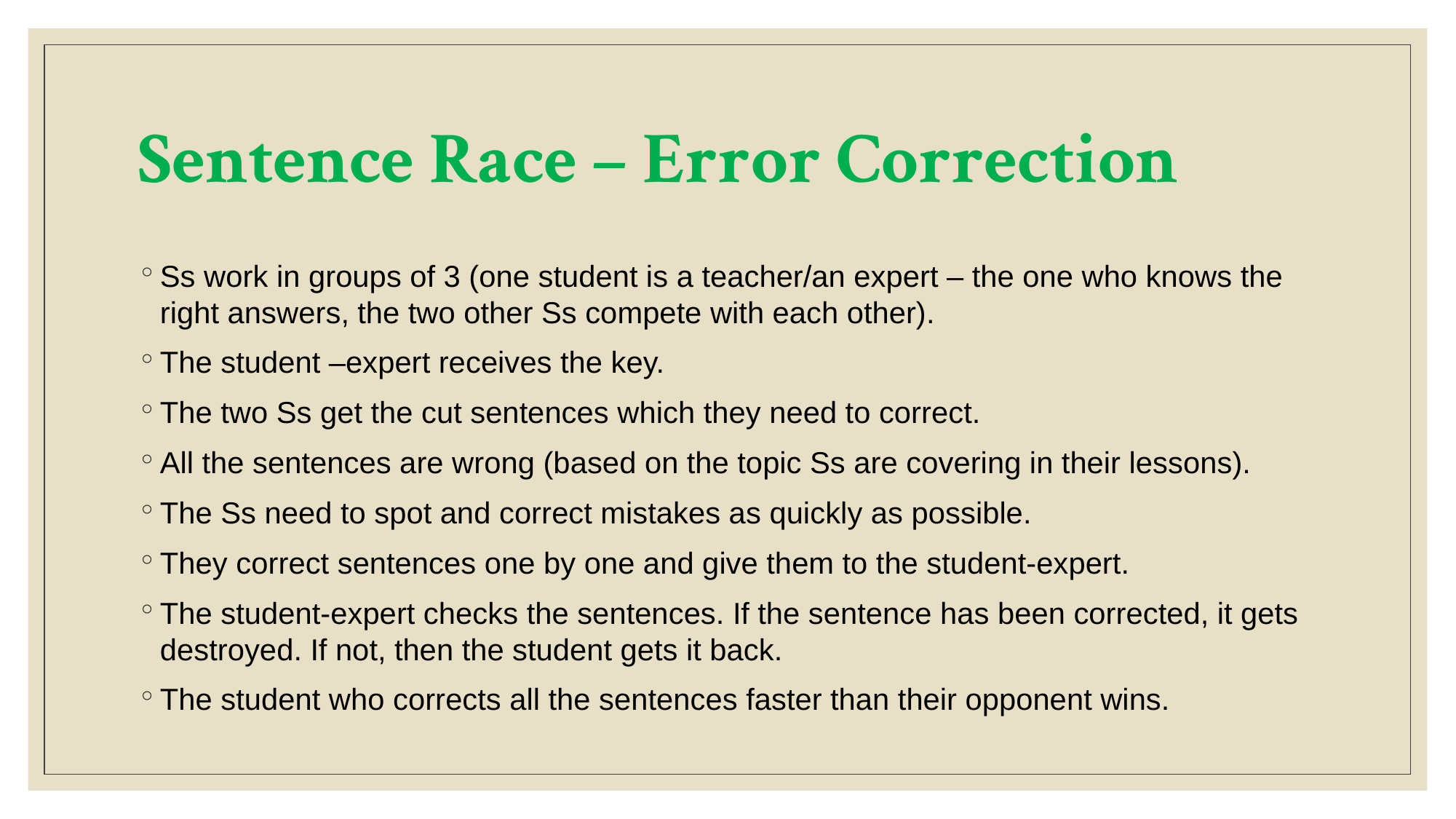

# Sentence Race – Error Correction
Ss work in groups of 3 (one student is a teacher/an expert – the one who knows the right answers, the two other Ss compete with each other).
The student –expert receives the key.
The two Ss get the cut sentences which they need to correct.
All the sentences are wrong (based on the topic Ss are covering in their lessons).
The Ss need to spot and correct mistakes as quickly as possible.
They correct sentences one by one and give them to the student-expert.
The student-expert checks the sentences. If the sentence has been corrected, it gets destroyed. If not, then the student gets it back.
The student who corrects all the sentences faster than their opponent wins.